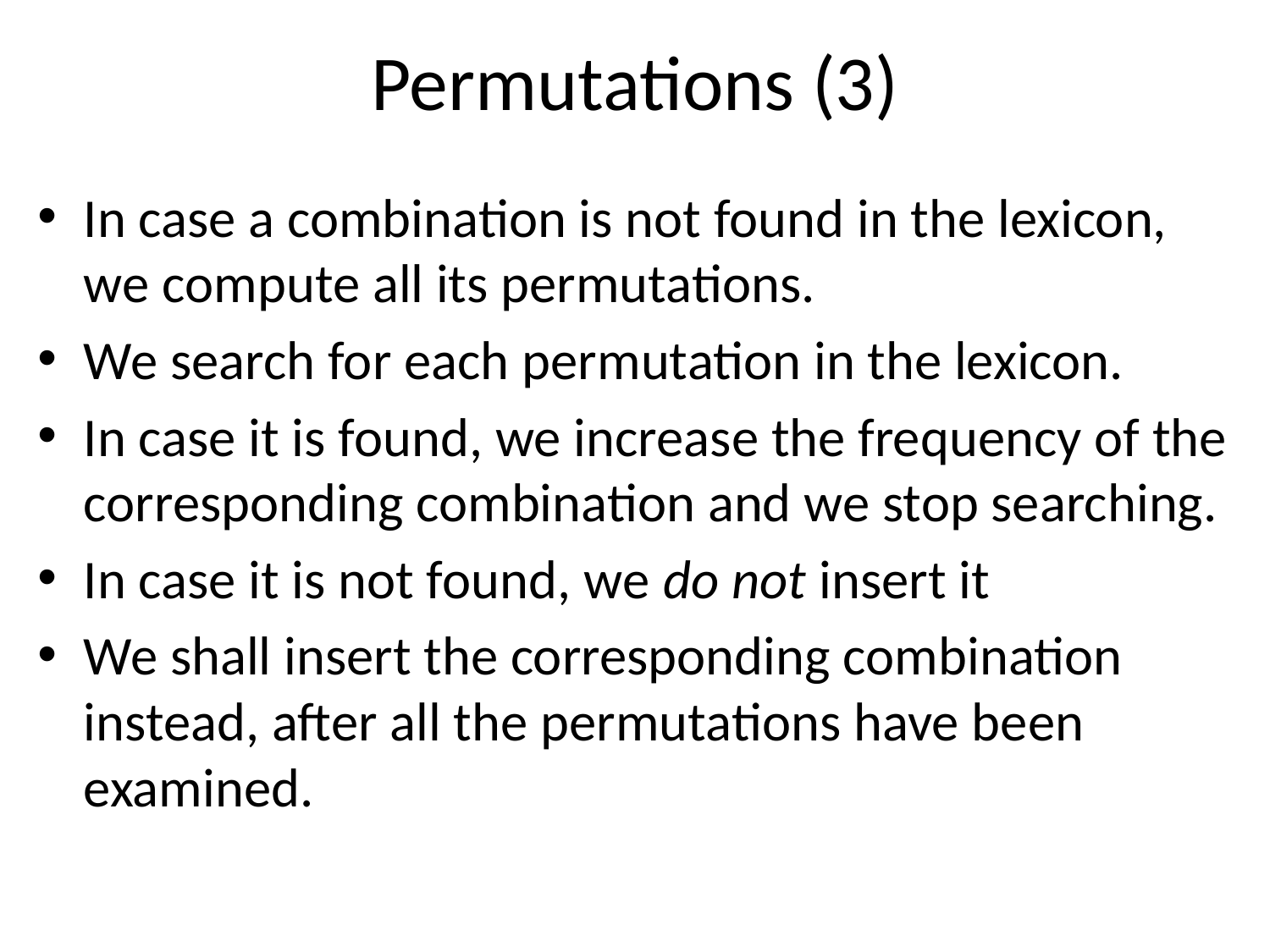

# Permutations (3)
In case a combination is not found in the lexicon, we compute all its permutations.
We search for each permutation in the lexicon.
In case it is found, we increase the frequency of the corresponding combination and we stop searching.
In case it is not found, we do not insert it
We shall insert the corresponding combination instead, after all the permutations have been examined.